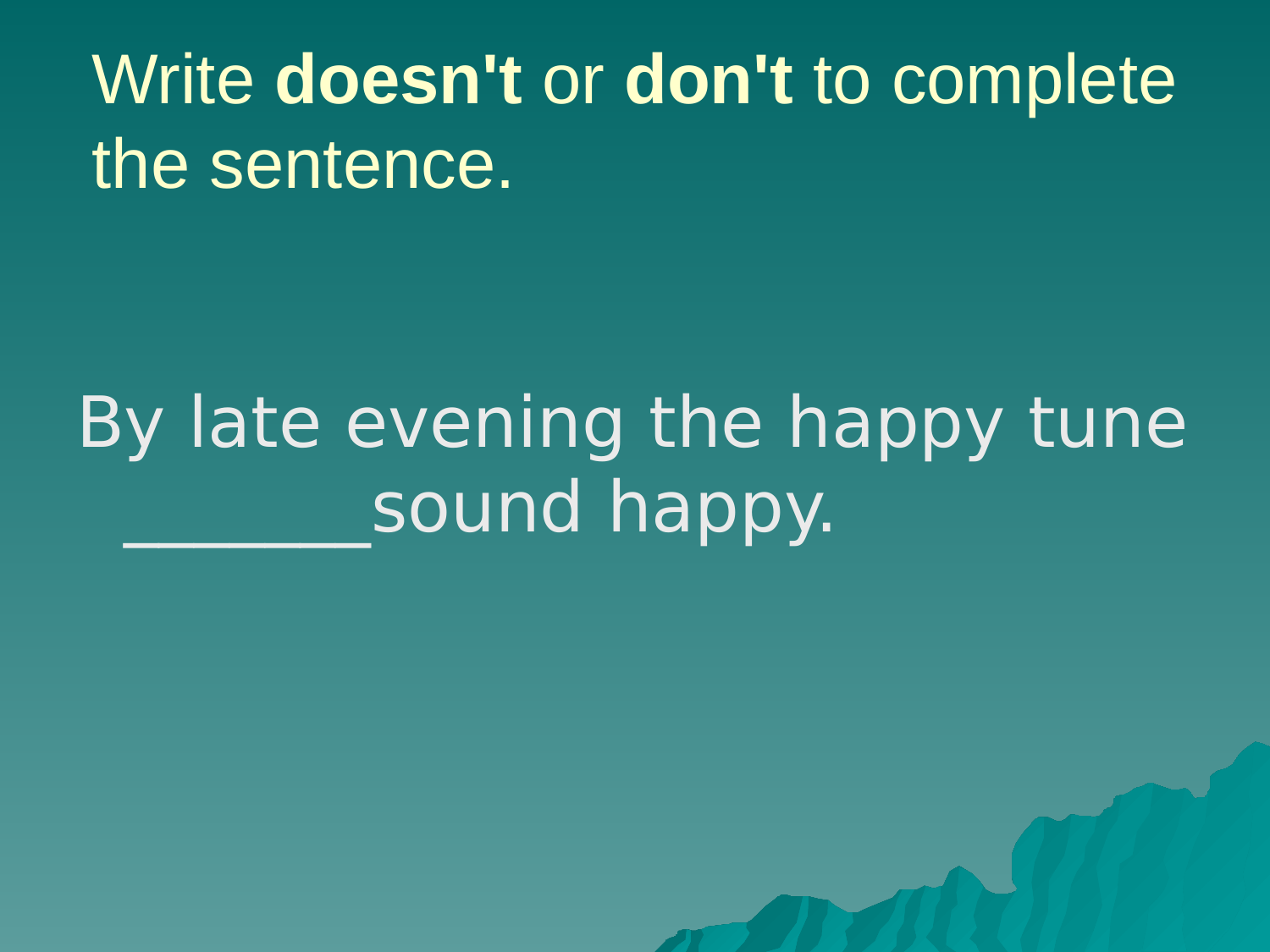

# Write doesn't or don't to complete the sentence.
By late evening the happy tune _______sound happy.